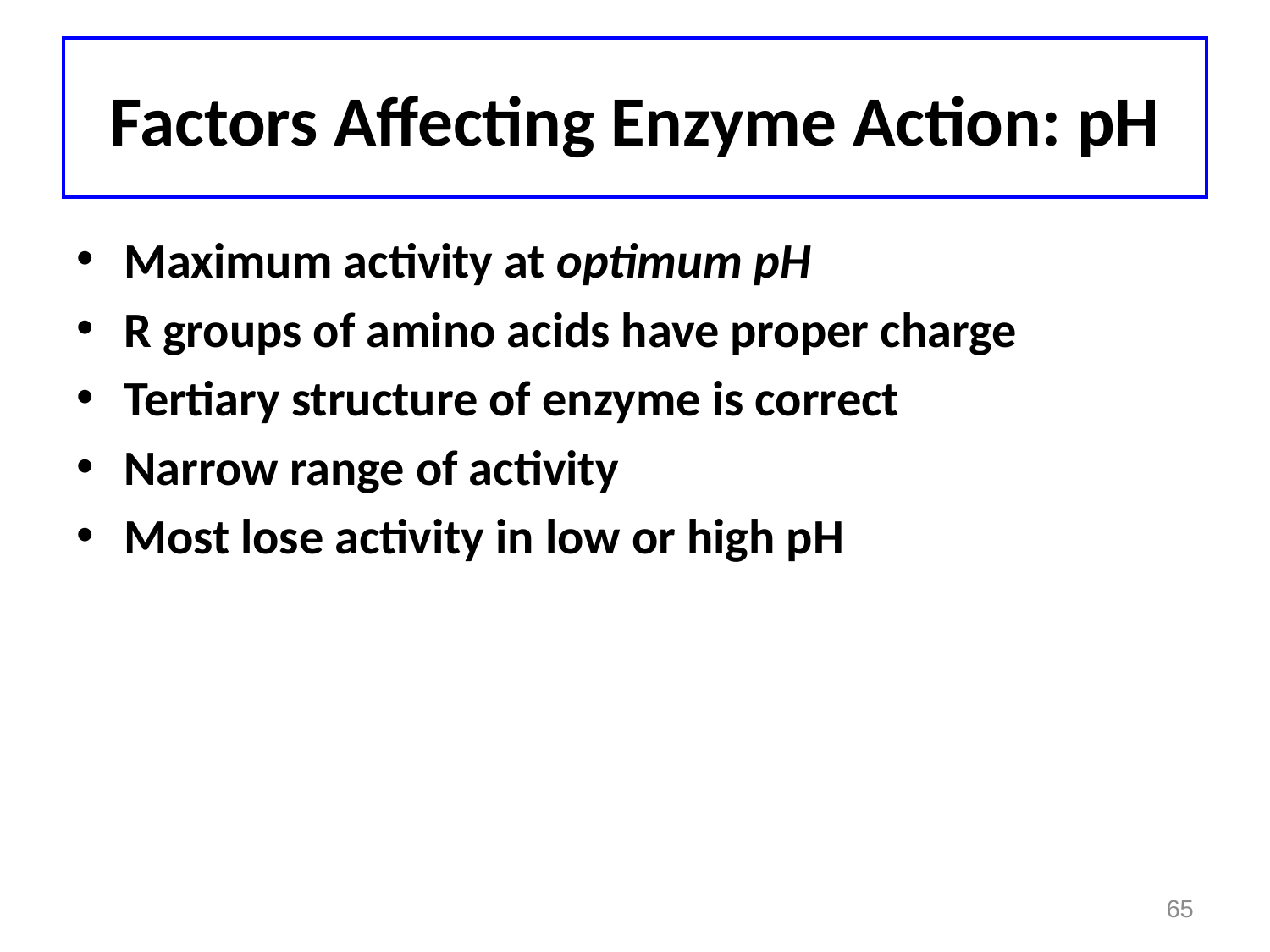

# Factors Affecting Enzyme Action: pH
Maximum activity at optimum pH
R groups of amino acids have proper charge
Tertiary structure of enzyme is correct
Narrow range of activity
Most lose activity in low or high pH
65